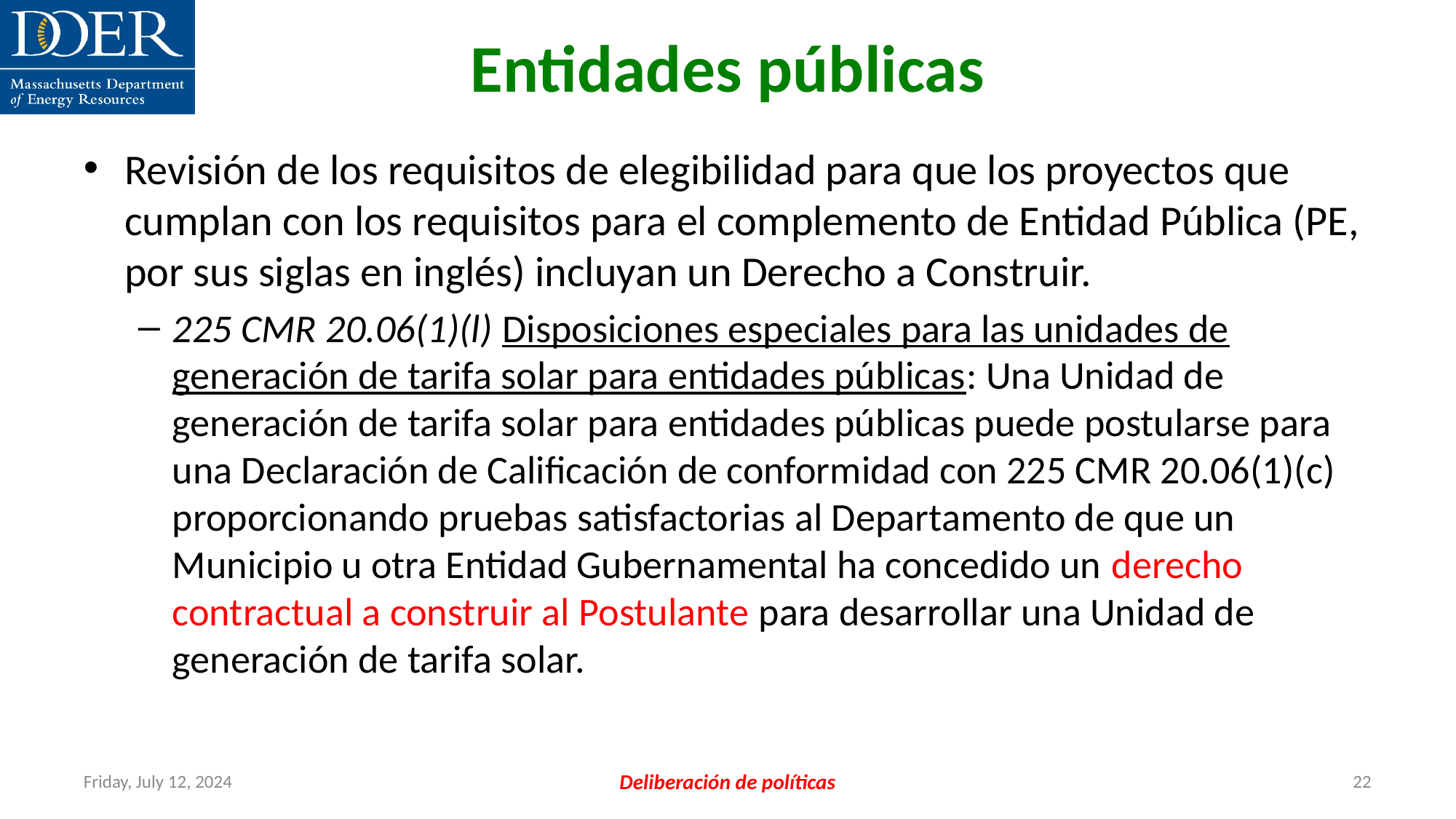

Entidades públicas
Revisión de los requisitos de elegibilidad para que los proyectos que cumplan con los requisitos para el complemento de Entidad Pública (PE, por sus siglas en inglés) incluyan un Derecho a Construir.
225 CMR 20.06(1)(l) Disposiciones especiales para las unidades de generación de tarifa solar para entidades públicas: Una Unidad de generación de tarifa solar para entidades públicas puede postularse para una Declaración de Calificación de conformidad con 225 CMR 20.06(1)(c) proporcionando pruebas satisfactorias al Departamento de que un Municipio u otra Entidad Gubernamental ha concedido un derecho contractual a construir al Postulante para desarrollar una Unidad de generación de tarifa solar.

Friday, July 12, 2024
Deliberación de políticas
22